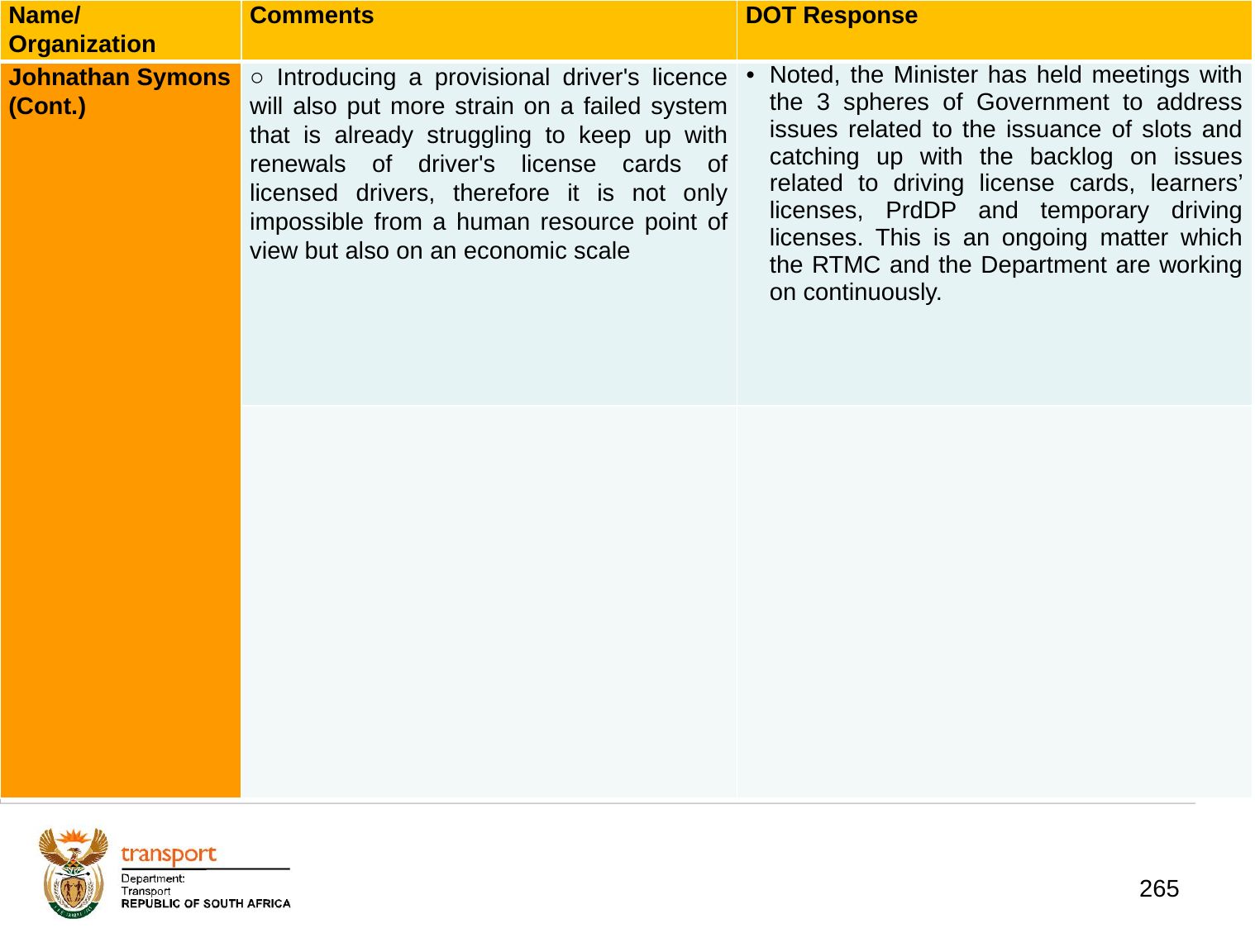

| Name/ Organization | Comments | DOT Response |
| --- | --- | --- |
| Johnathan Symons (Cont.) | ○ Introducing a provisional driver's licence will also put more strain on a failed system that is already struggling to keep up with renewals of driver's license cards of licensed drivers, therefore it is not only impossible from a human resource point of view but also on an economic scale | Noted, the Minister has held meetings with the 3 spheres of Government to address issues related to the issuance of slots and catching up with the backlog on issues related to driving license cards, learners’ licenses, PrdDP and temporary driving licenses. This is an ongoing matter which the RTMC and the Department are working on continuously. |
|  |  |  |
# 1. Background
265